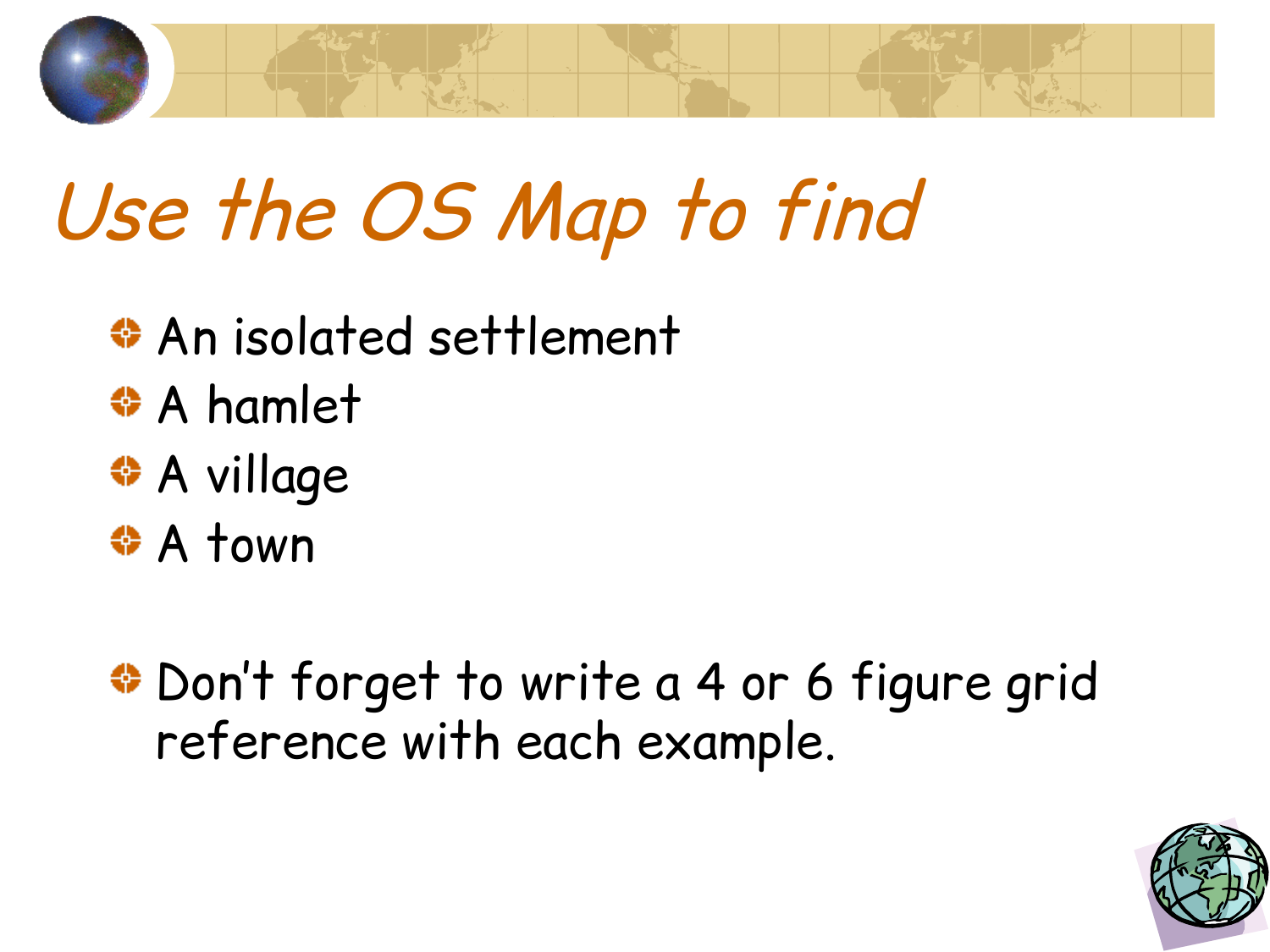

# Use the OS Map to find
An isolated settlement
A hamlet
A village
A town

Don’t forget to write a 4 or 6 figure grid reference with each example.